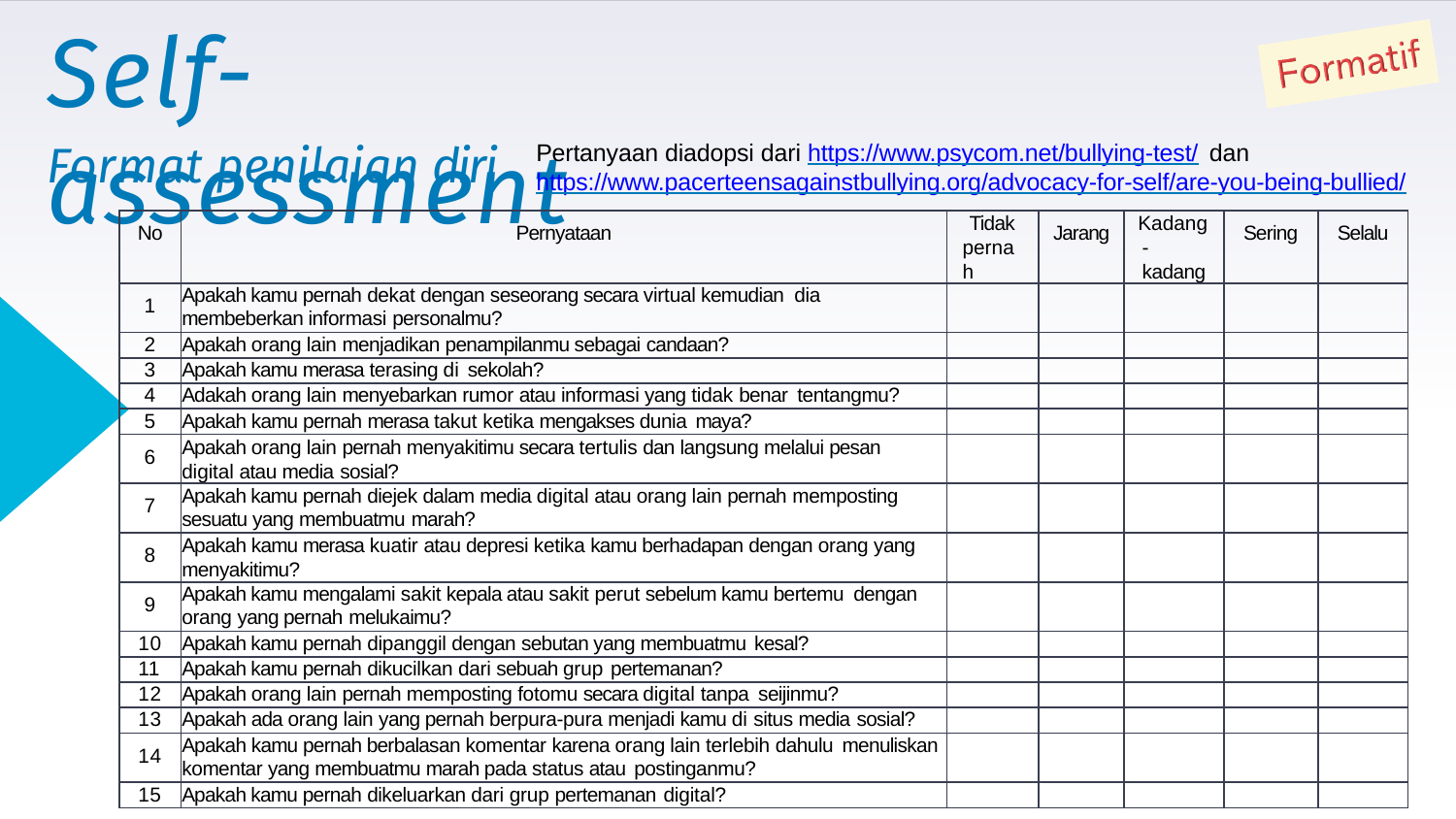

# Self-assessment

Format penilaian diri
Pertanyaan diadopsi dari https://www.psycom.net/bullying-test/ dan
https://www.pacerteensagainstbullying.org/advocacy-for-self/are-you-being-bullied/
| No | Pernyataan | Tidak pernah | Jarang | Kadang- kadang | Sering | Selalu |
| --- | --- | --- | --- | --- | --- | --- |
| 1 | Apakah kamu pernah dekat dengan seseorang secara virtual kemudian dia membeberkan informasi personalmu? |  |  |  |  |  |
| 2 | Apakah orang lain menjadikan penampilanmu sebagai candaan? |  |  |  |  |  |
| 3 | Apakah kamu merasa terasing di sekolah? |  |  |  |  |  |
| 4 | Adakah orang lain menyebarkan rumor atau informasi yang tidak benar tentangmu? |  |  |  |  |  |
| 5 | Apakah kamu pernah merasa takut ketika mengakses dunia maya? |  |  |  |  |  |
| 6 | Apakah orang lain pernah menyakitimu secara tertulis dan langsung melalui pesan digital atau media sosial? |  |  |  |  |  |
| 7 | Apakah kamu pernah diejek dalam media digital atau orang lain pernah memposting sesuatu yang membuatmu marah? |  |  |  |  |  |
| 8 | Apakah kamu merasa kuatir atau depresi ketika kamu berhadapan dengan orang yang menyakitimu? |  |  |  |  |  |
| 9 | Apakah kamu mengalami sakit kepala atau sakit perut sebelum kamu bertemu dengan orang yang pernah melukaimu? |  |  |  |  |  |
| 10 | Apakah kamu pernah dipanggil dengan sebutan yang membuatmu kesal? |  |  |  |  |  |
| 11 | Apakah kamu pernah dikucilkan dari sebuah grup pertemanan? |  |  |  |  |  |
| 12 | Apakah orang lain pernah memposting fotomu secara digital tanpa seijinmu? |  |  |  |  |  |
| 13 | Apakah ada orang lain yang pernah berpura-pura menjadi kamu di situs media sosial? |  |  |  |  |  |
| 14 | Apakah kamu pernah berbalasan komentar karena orang lain terlebih dahulu menuliskan komentar yang membuatmu marah pada status atau postinganmu? |  |  |  |  |  |
| 15 | Apakah kamu pernah dikeluarkan dari grup pertemanan digital? |  |  |  |  |  |